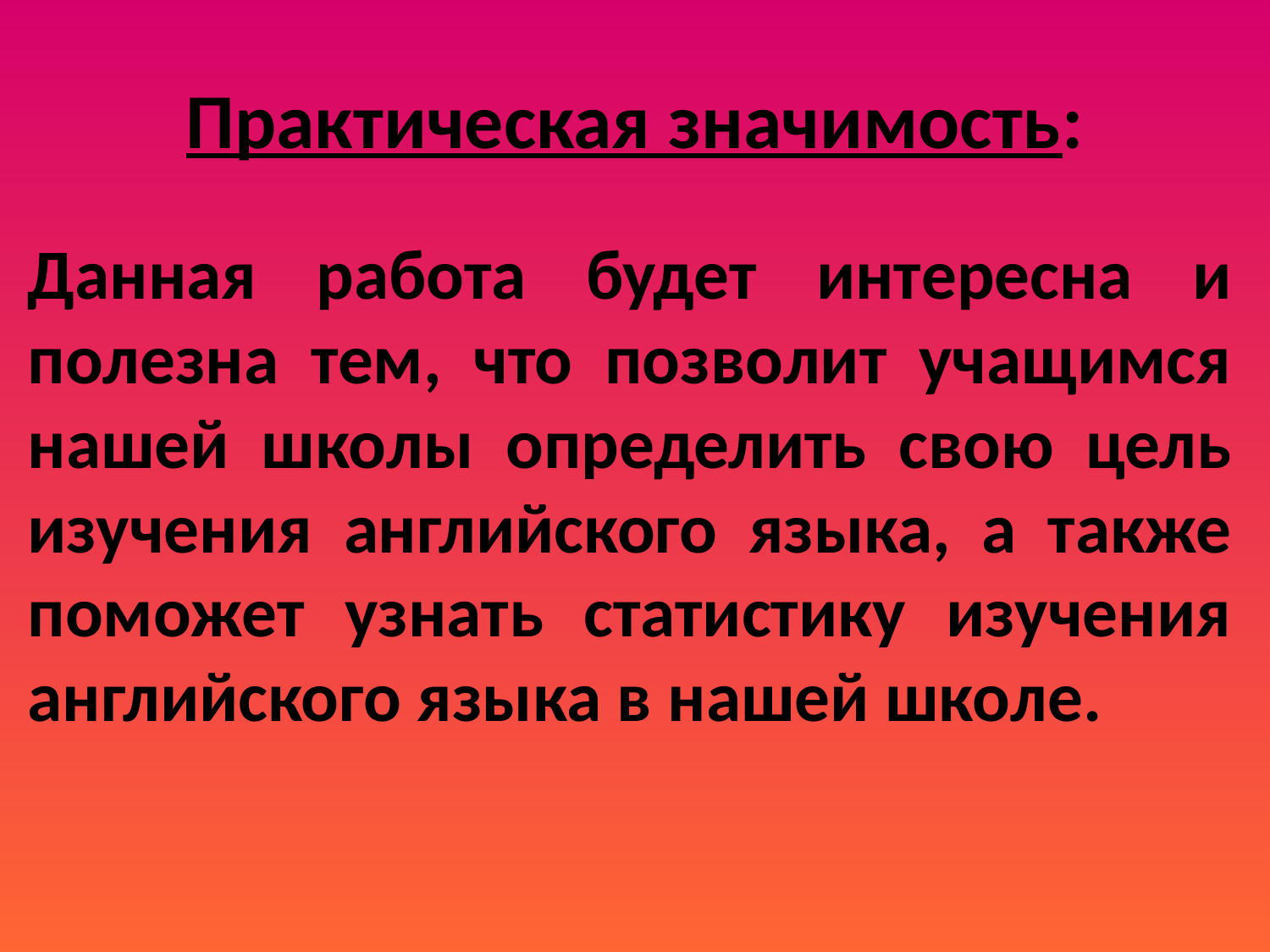

# Практическая значимость:
Данная работа будет интересна и полезна тем, что позволит учащимся нашей школы определить свою цель изучения английского языка, а также поможет узнать статистику изучения английского языка в нашей школе.